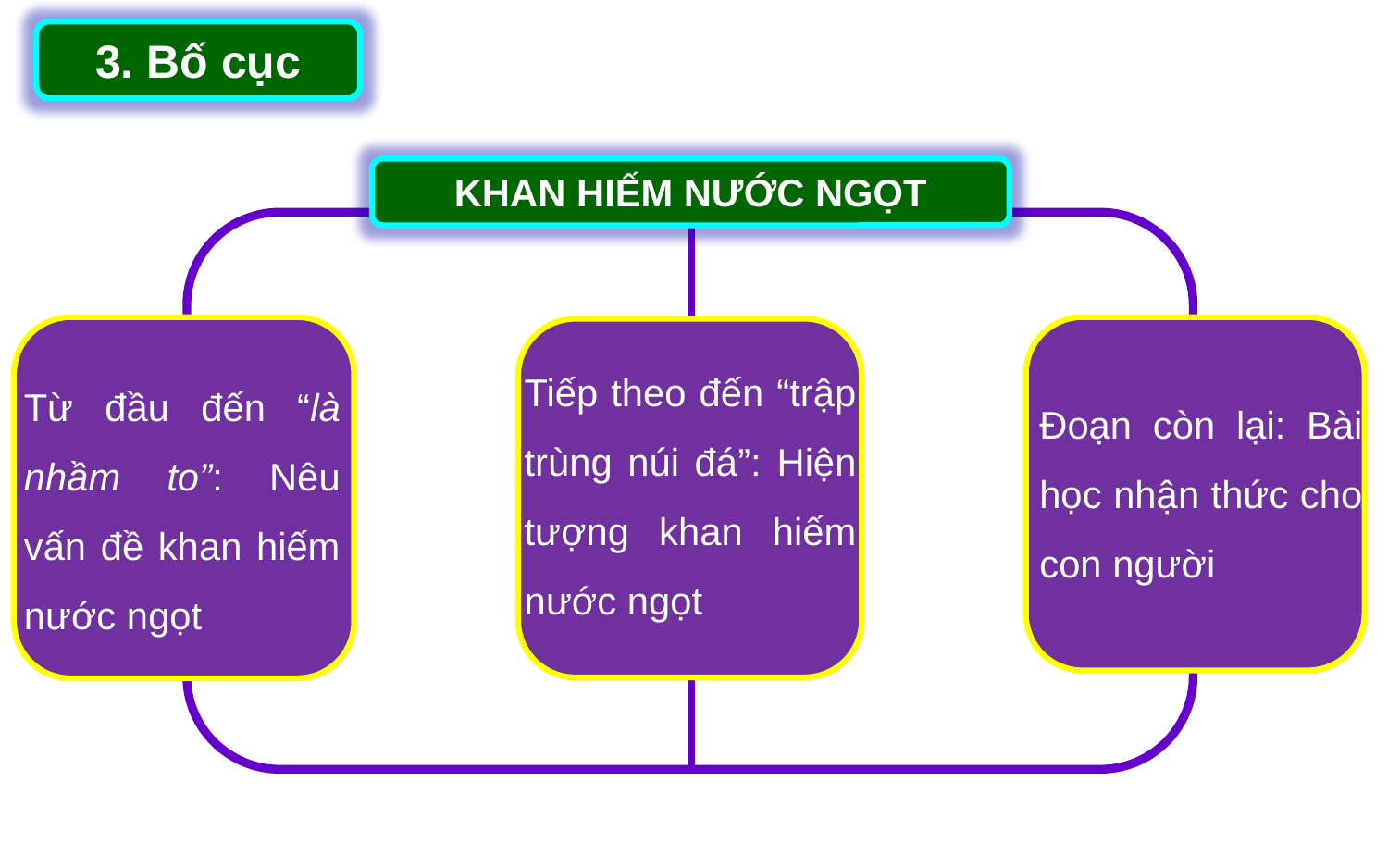

3. Bố cục
KHAN HIẾM NƯỚC NGỌT

Tiếp theo đến “trập trùng núi đá”: Hiện tượng khan hiếm nước ngọt

Từ đầu đến “là nhầm to”: Nêu vấn đề khan hiếm nước ngọt

Đoạn còn lại: Bài học nhận thức cho con người